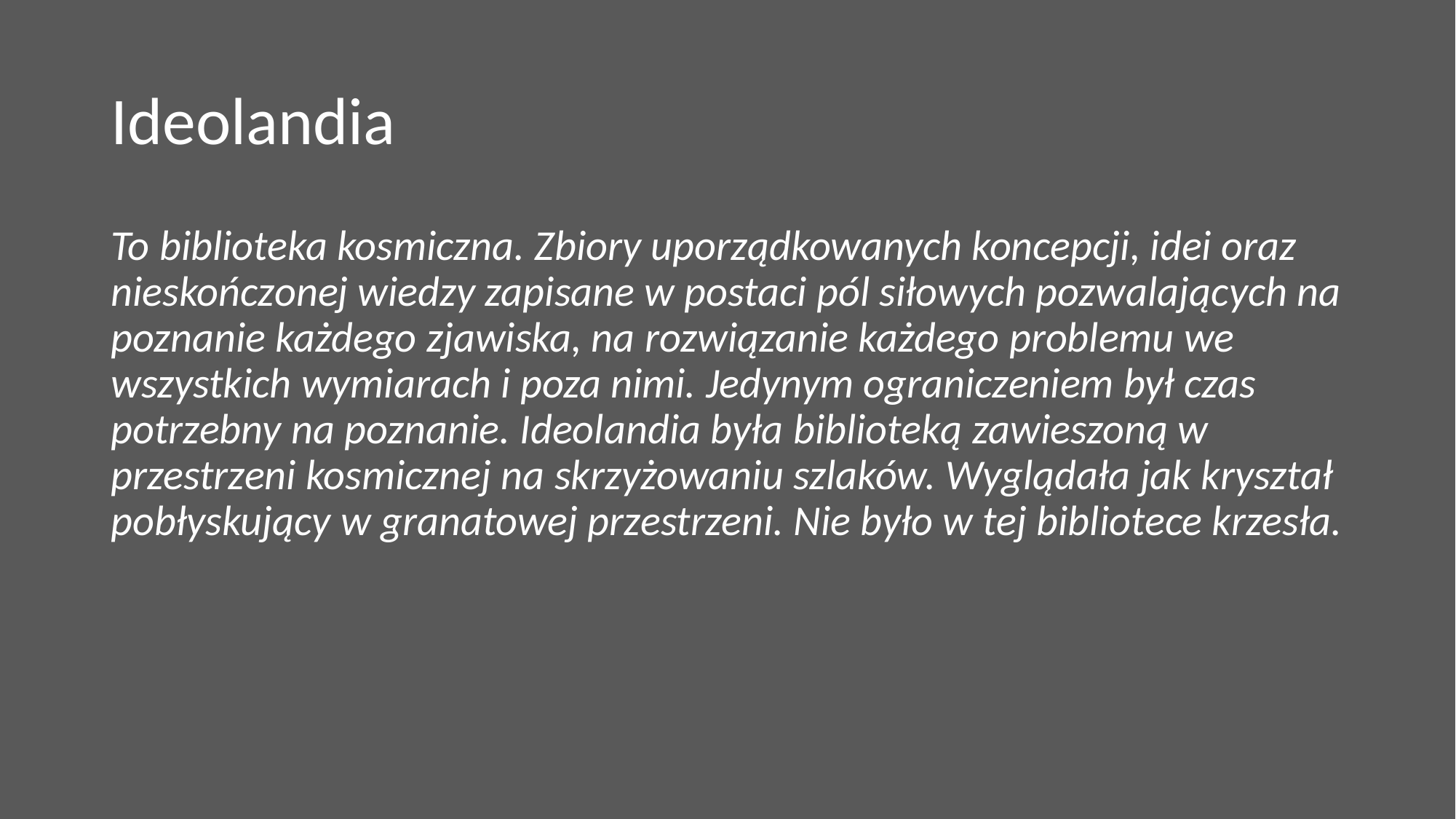

# Ideolandia
To biblioteka kosmiczna. Zbiory uporządkowanych koncepcji, idei oraz nieskończonej wiedzy zapisane w postaci pól siłowych pozwalających na poznanie każdego zjawiska, na rozwiązanie każdego problemu we wszystkich wymiarach i poza nimi. Jedynym ograniczeniem był czas potrzebny na poznanie. Ideolandia była biblioteką zawieszoną w przestrzeni kosmicznej na skrzyżowaniu szlaków. Wyglądała jak kryształ pobłyskujący w granatowej przestrzeni. Nie było w tej bibliotece krzesła.